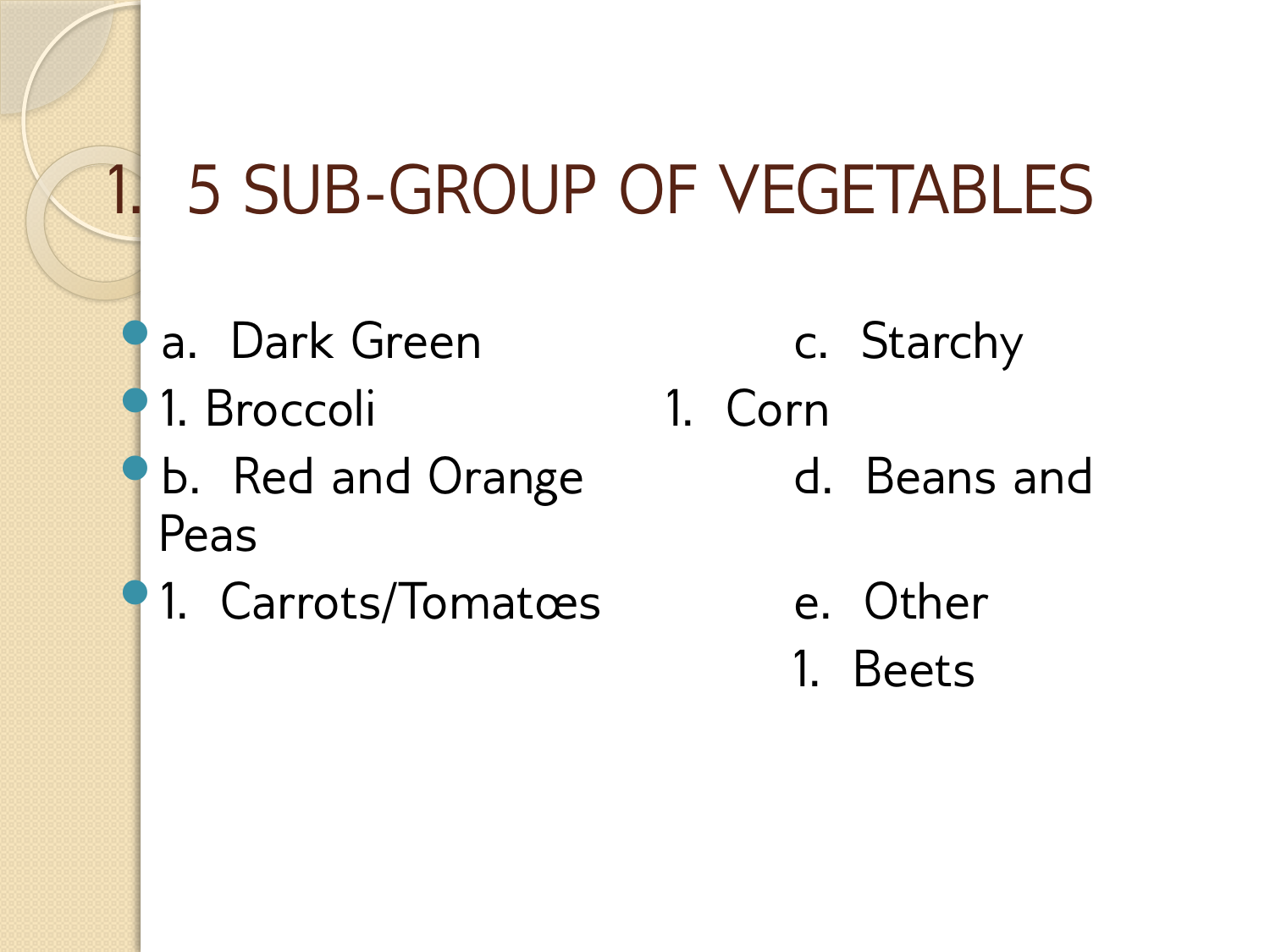

# 1.  5 SUB-GROUP OF VEGETABLES
a.  Dark Green			c.  Starchy
1. Broccoli			1.  Corn
b.  Red and Orange		d.  Beans and Peas
1.  Carrots/Tomatoes		e.  Other
						1.  Beets